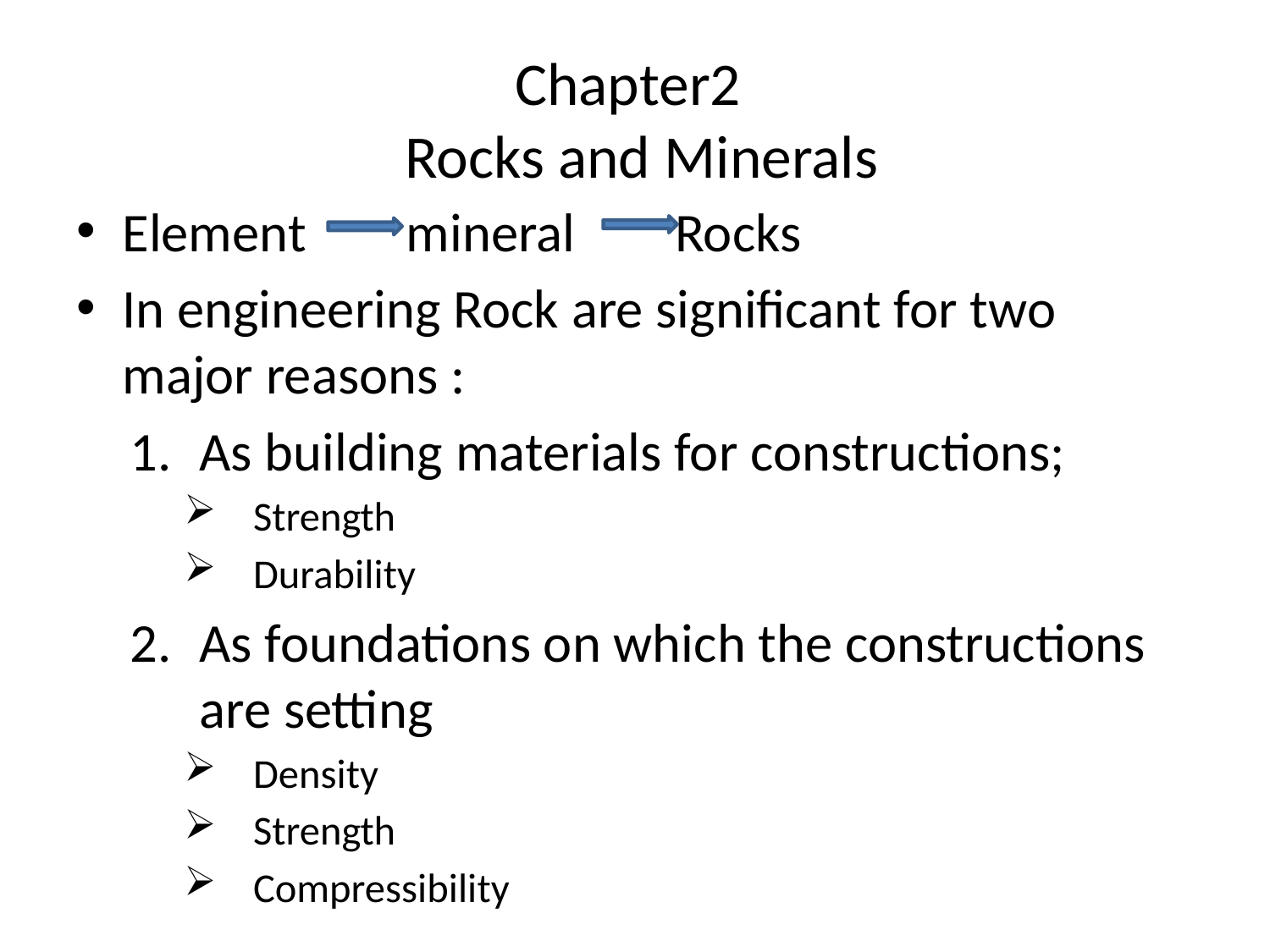

# Chapter2 Rocks and Minerals
Element        mineral        Rocks
In engineering Rock are significant for two major reasons :
As building materials for constructions;
Strength
Durability
As foundations on which the constructions are setting
Density
Strength
Compressibility